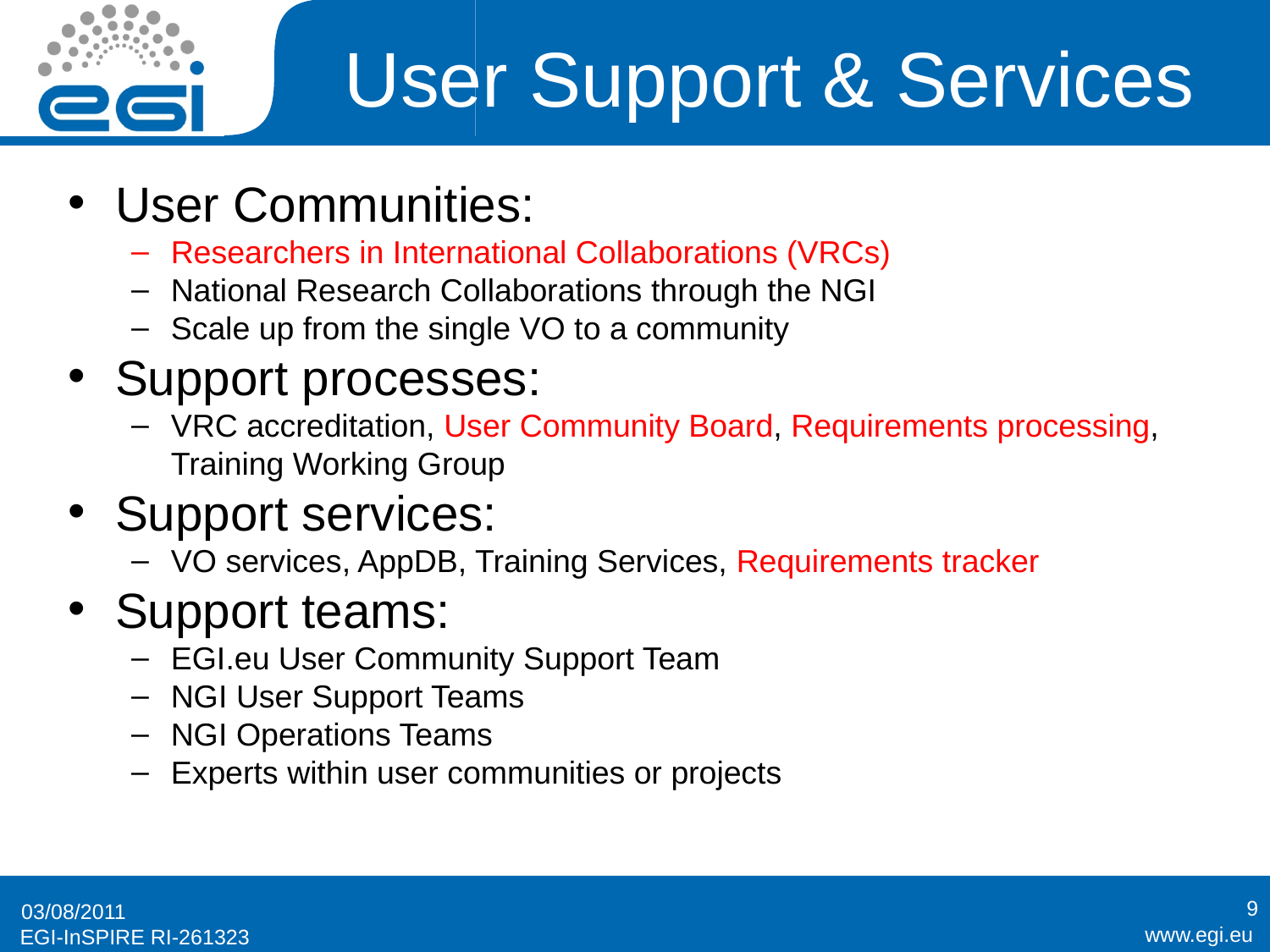

# User Support & Services
User Communities:
Researchers in International Collaborations (VRCs)
National Research Collaborations through the NGI
Scale up from the single VO to a community
Support processes:
VRC accreditation, User Community Board, Requirements processing, Training Working Group
Support services:
VO services, AppDB, Training Services, Requirements tracker
Support teams:
EGI.eu User Community Support Team
NGI User Support Teams
NGI Operations Teams
Experts within user communities or projects
9
03/08/2011